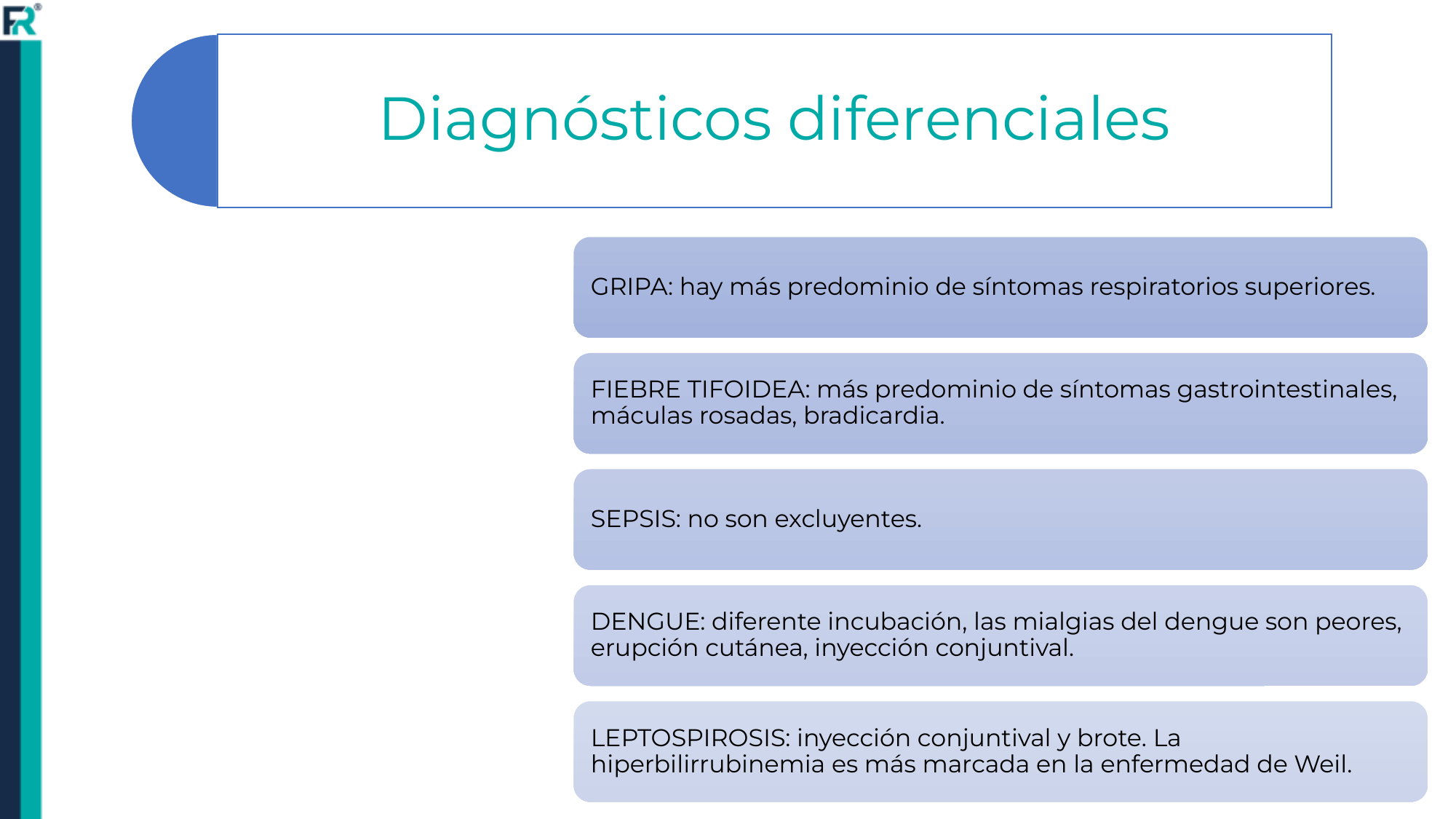

Diagnósticos diferenciales
GRIPA: hay más predominio de síntomas respiratorios superiores.
FIEBRE TIFOIDEA: más predominio de síntomas gastrointestinales, máculas rosadas, bradicardia.
SEPSIS: no son excluyentes.
DENGUE: diferente incubación, las mialgias del dengue son peores, erupción cutánea, inyección conjuntival.
LEPTOSPIROSIS: inyección conjuntival y brote. La hiperbilirrubinemia es más marcada en la enfermedad de Weil.